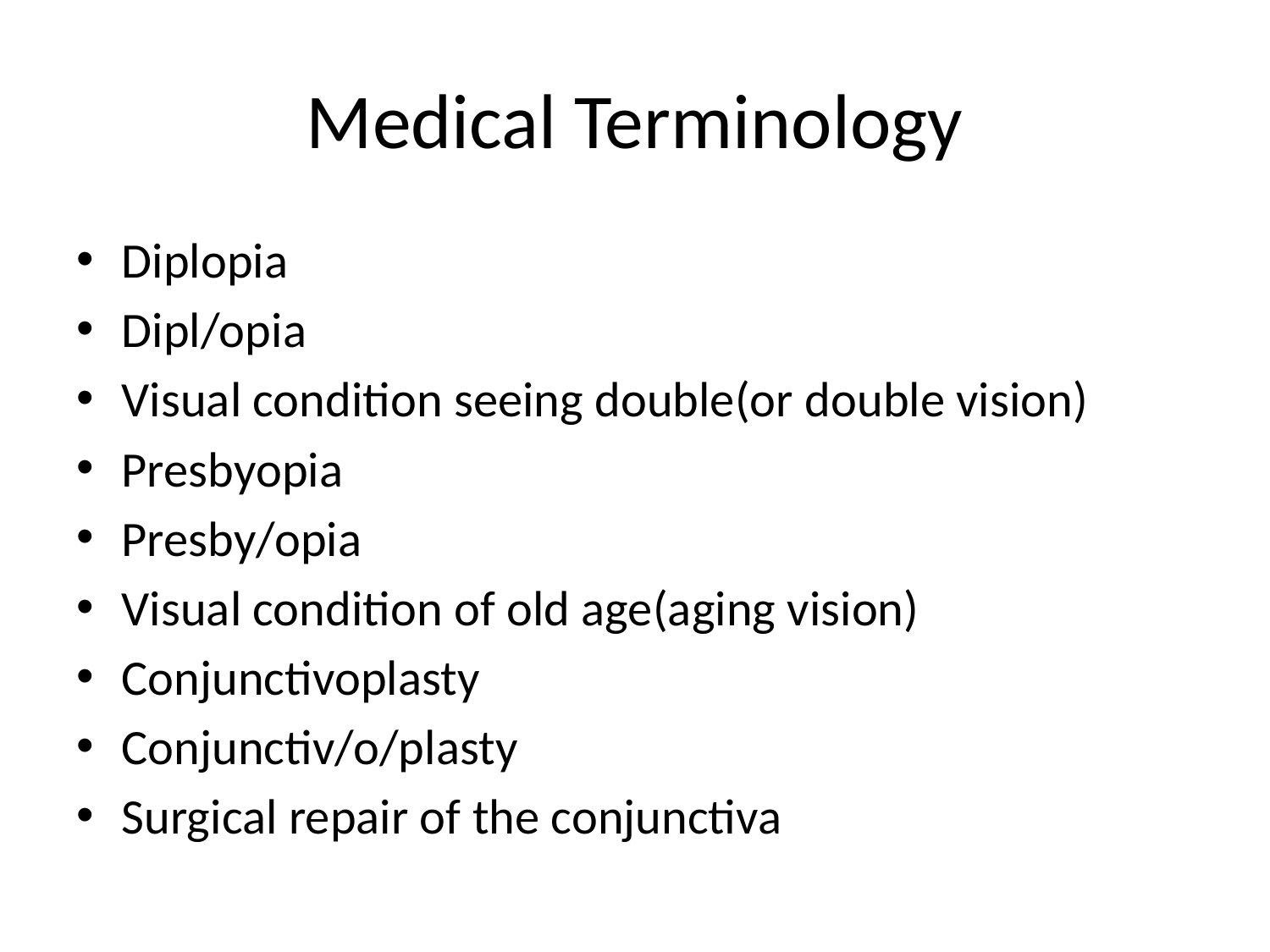

# Medical Terminology
Diplopia
Dipl/opia
Visual condition seeing double(or double vision)
Presbyopia
Presby/opia
Visual condition of old age(aging vision)
Conjunctivoplasty
Conjunctiv/o/plasty
Surgical repair of the conjunctiva